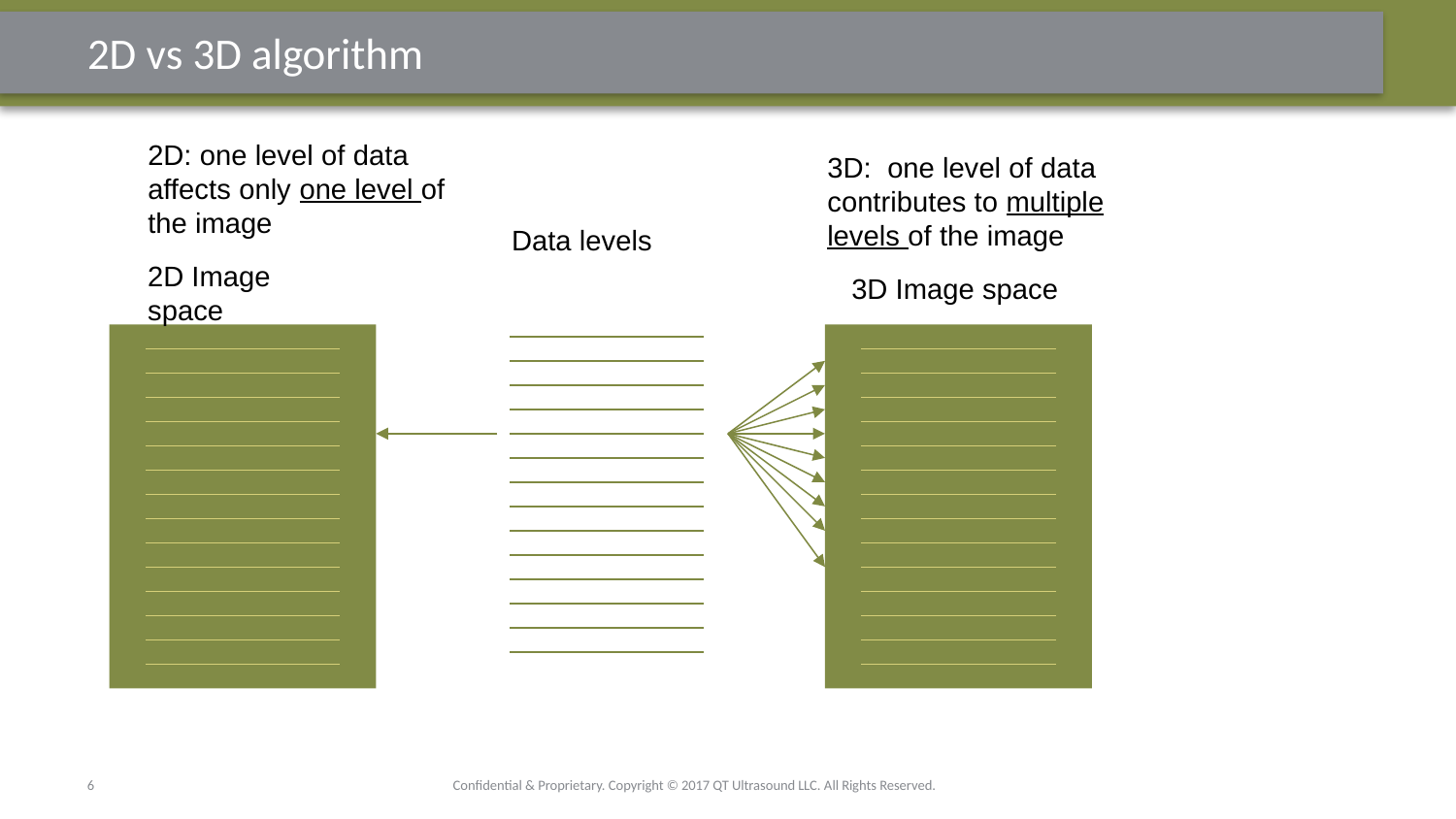

# 2D vs 3D algorithm
2D: one level of data affects only one level of the image
3D:  one level of data contributes to multiple levels of the image
Data levels
2D Image space
3D Image space